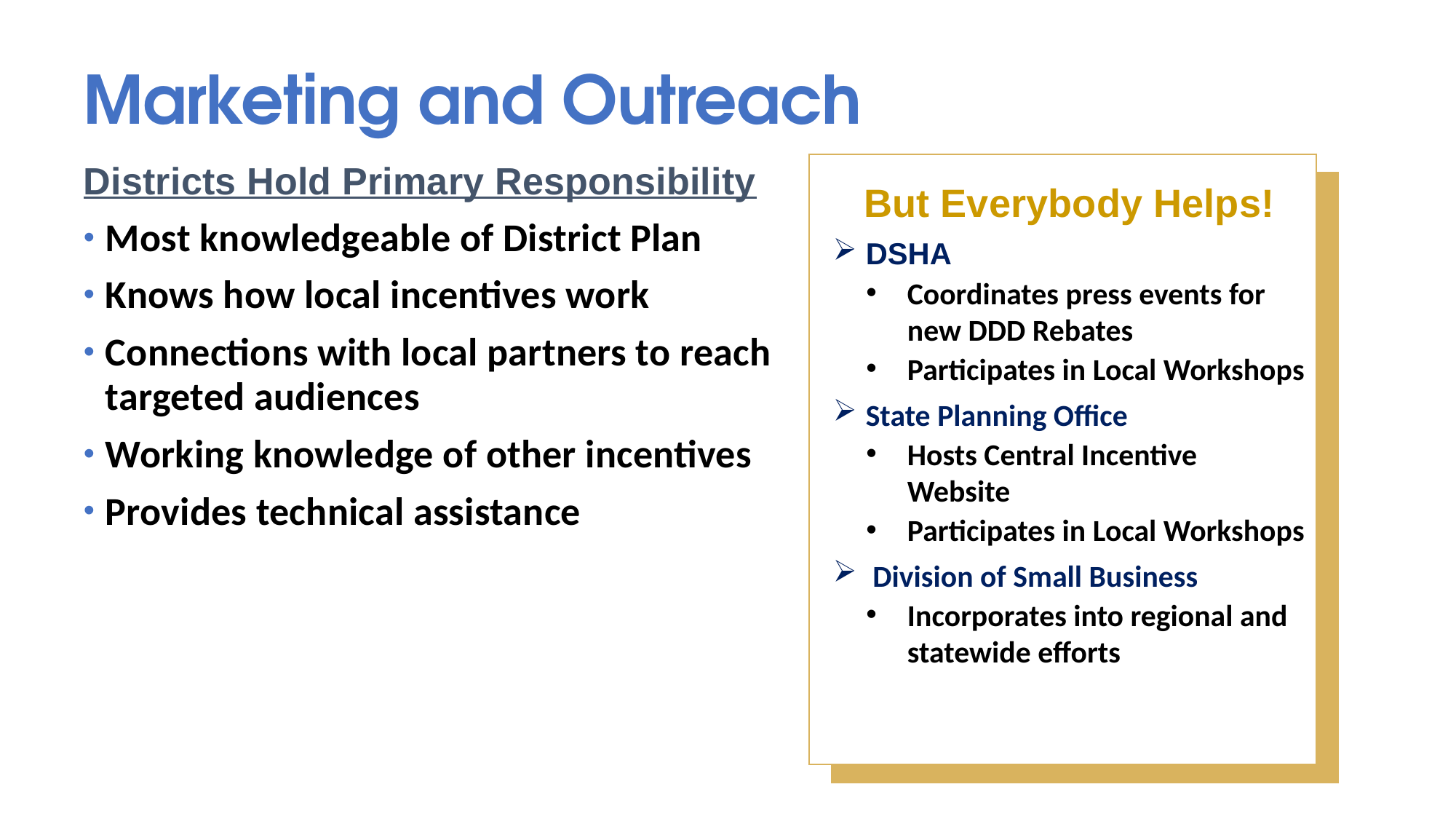

Marketing and Outreach
Districts Hold Primary Responsibility
Most knowledgeable of District Plan
Knows how local incentives work
Connections with local partners to reach targeted audiences
Working knowledge of other incentives
Provides technical assistance

But Everybody Helps!
DSHA
Coordinates press events for new DDD Rebates
Participates in Local Workshops
State Planning Office
Hosts Central Incentive Website
Participates in Local Workshops
 Division of Small Business
Incorporates into regional and statewide efforts